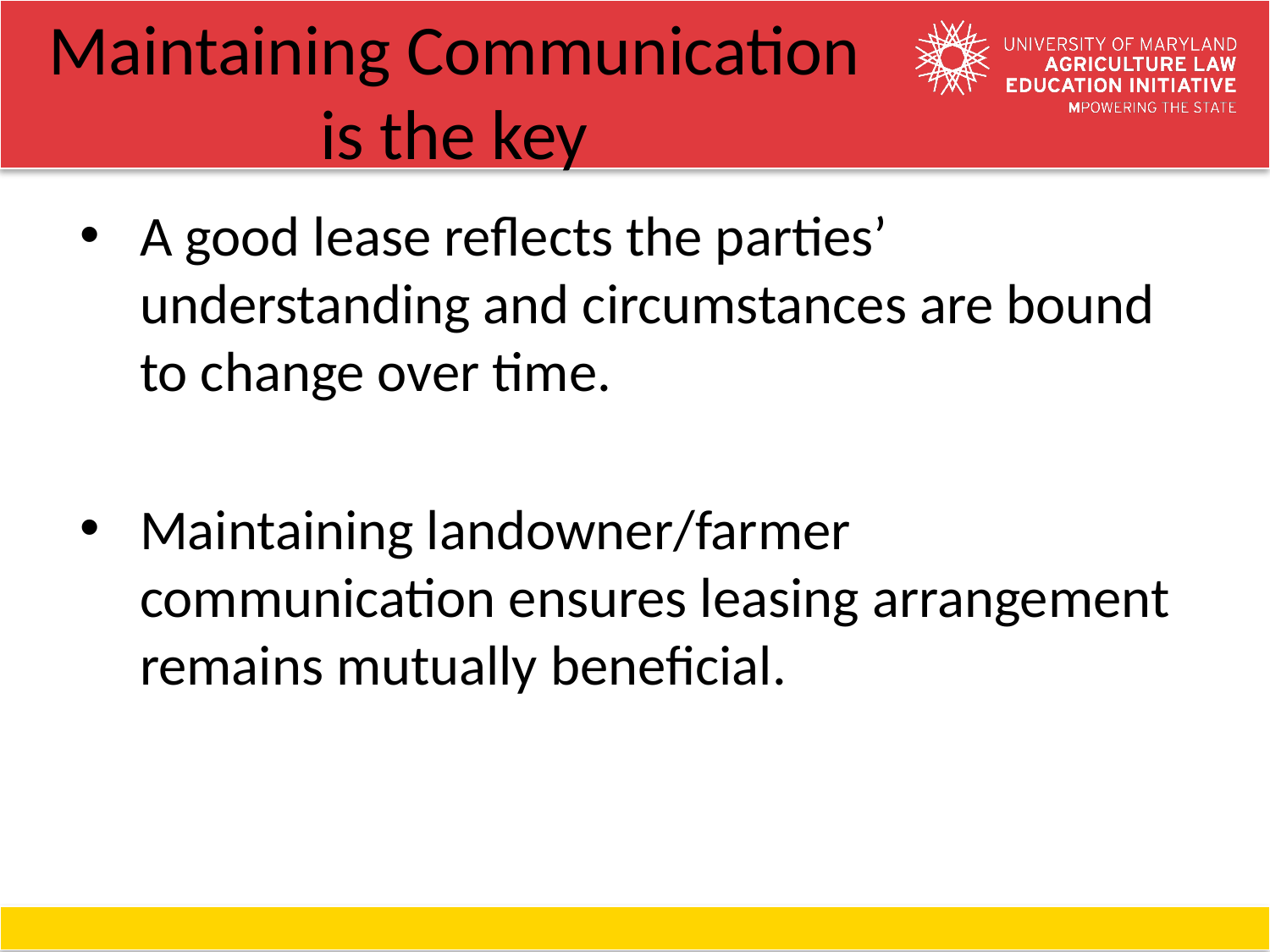

# Maintaining Communication is the key
A good lease reflects the parties’ understanding and circumstances are bound to change over time.

Maintaining landowner/farmer communication ensures leasing arrangement remains mutually beneficial.